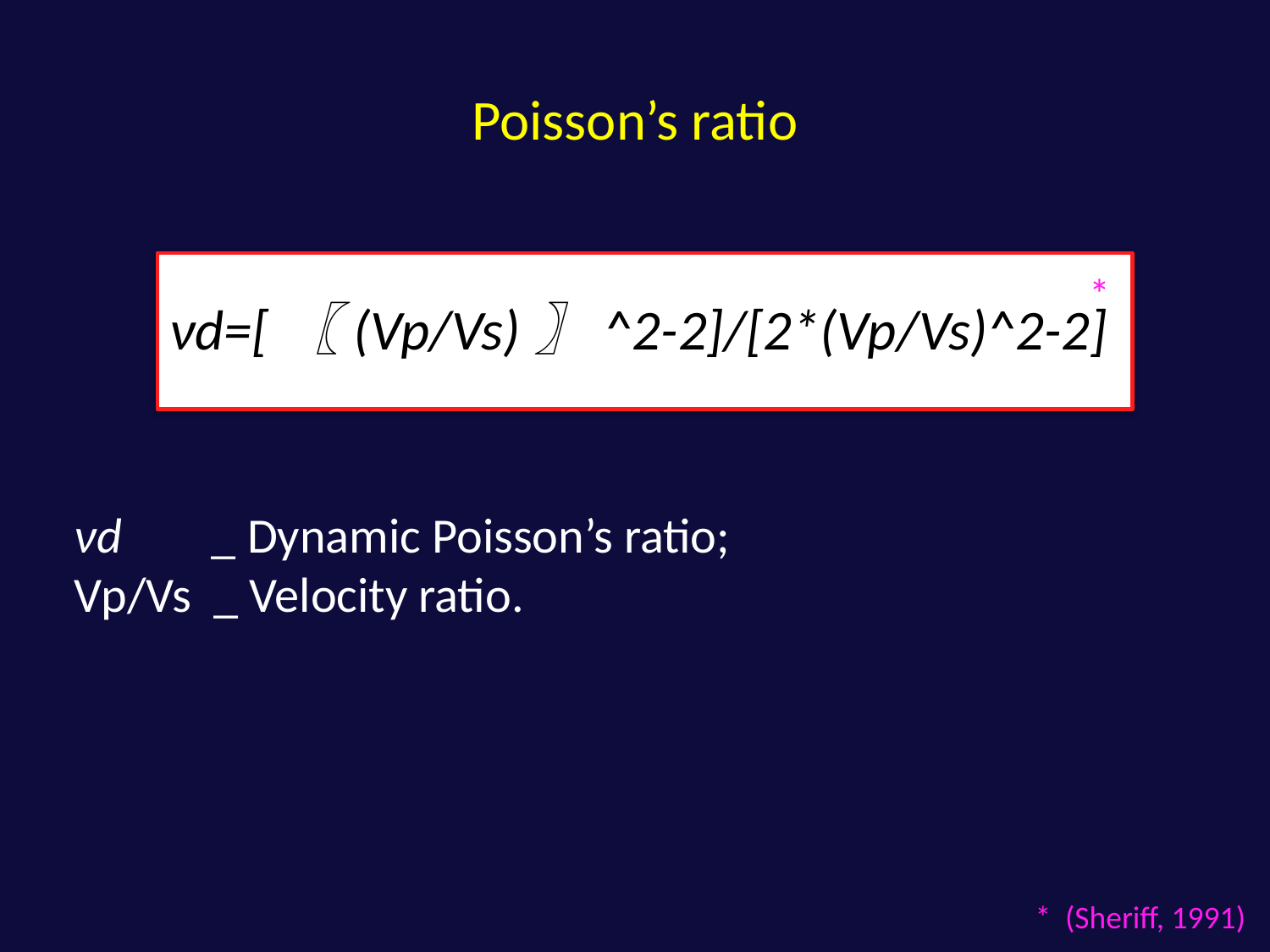

# Poisson’s ratio
νd=[〖(Vp/Vs)〗^2-2]/[2*(Vp/Vs)^2-2]
*
νd        _ Dynamic Poisson’s ratio;
Vp/Vs  _ Velocity ratio.
*  (Sheriff, 1991)